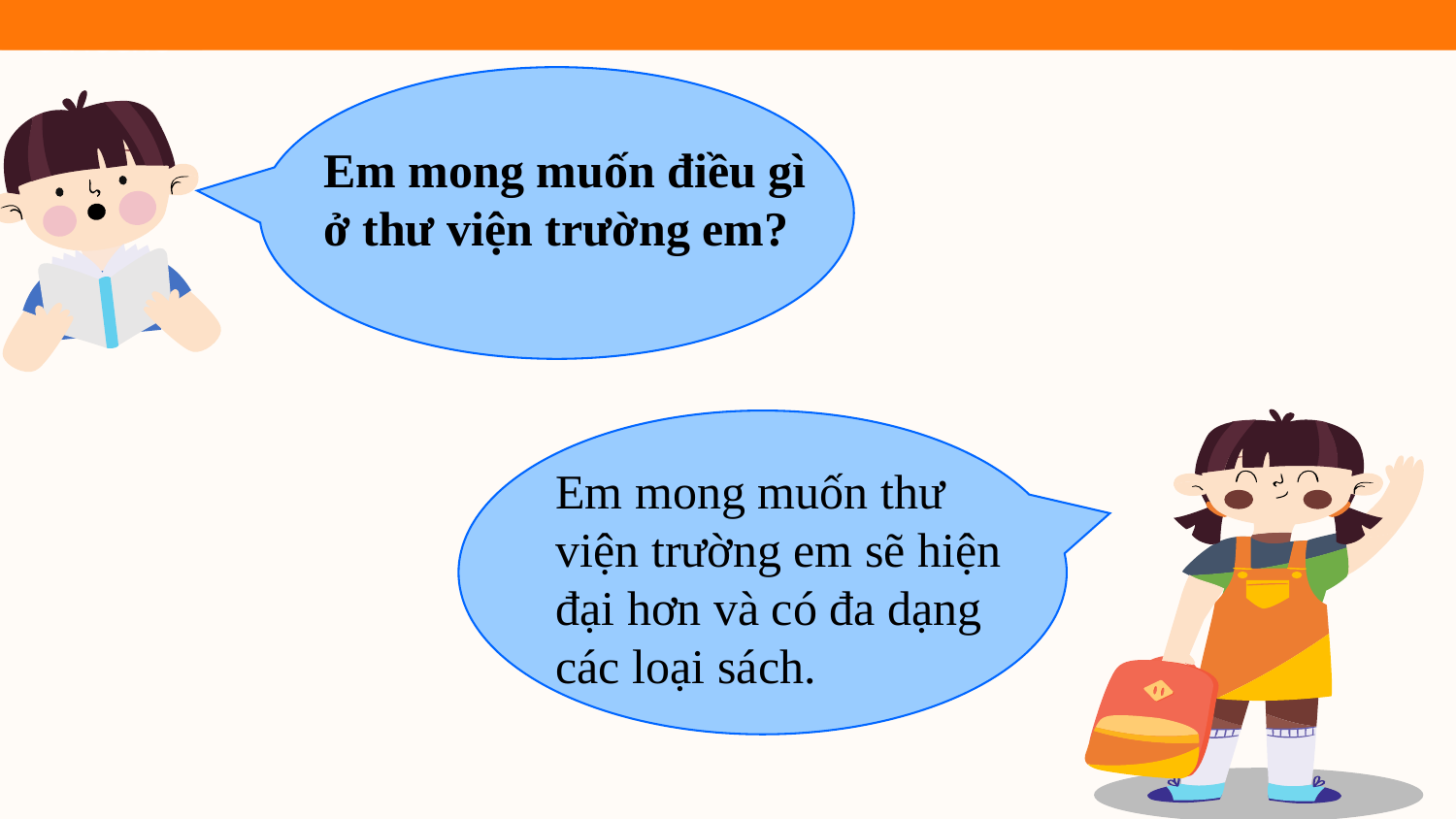

Em mong muốn điều gì ở thư viện trường em?

Em mong muốn thư viện trường em sẽ hiện đại hơn và có đa dạng các loại sách.